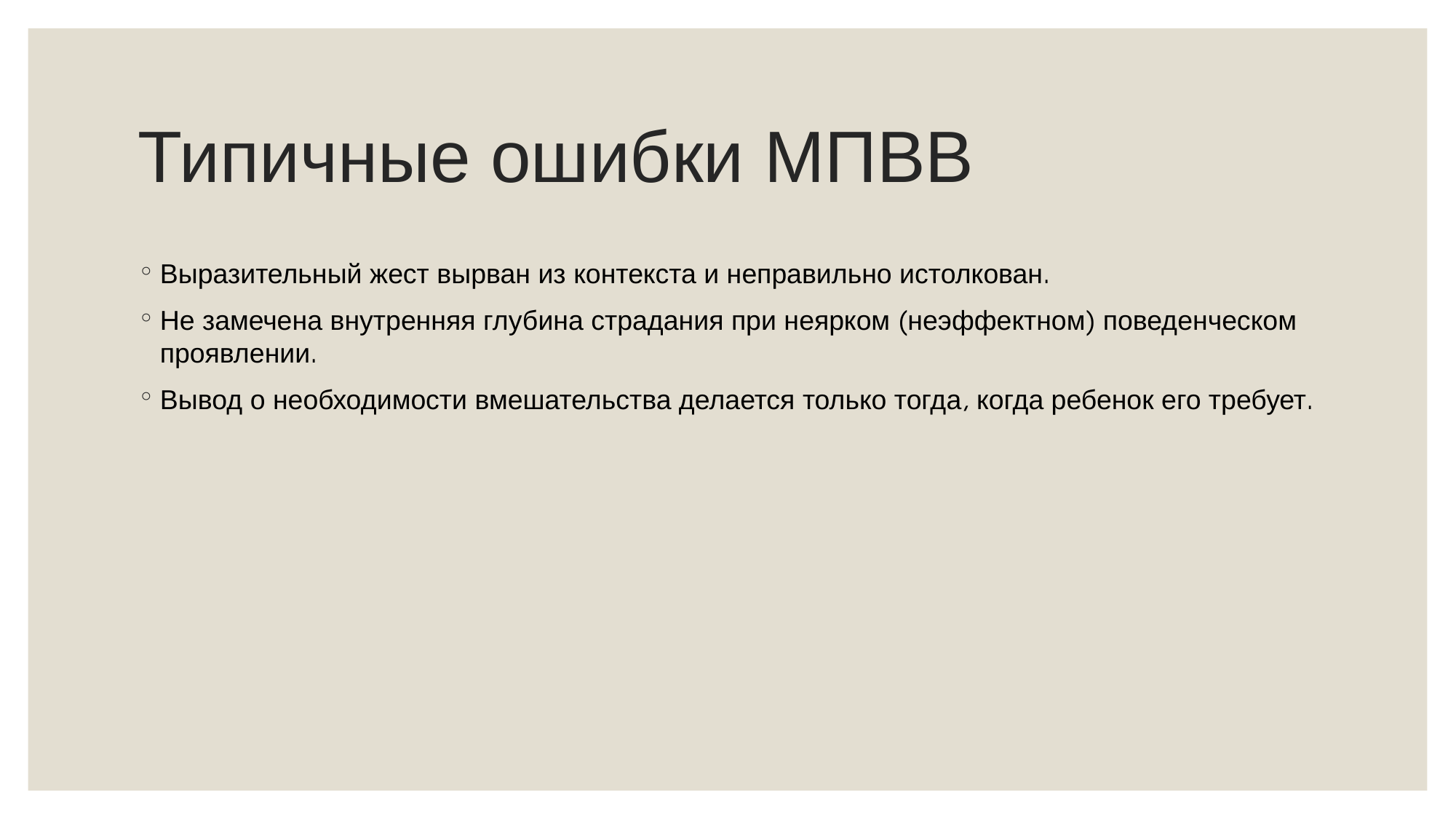

# Типичные ошибки МПВВ
Выразительный жест вырван из контекста и неправильно истолкован.
Не замечена внутренняя глубина страдания при неярком (неэффектном) поведенческом проявлении.
Вывод о необходимости вмешательства делается только тогда, когда ребенок его требует.